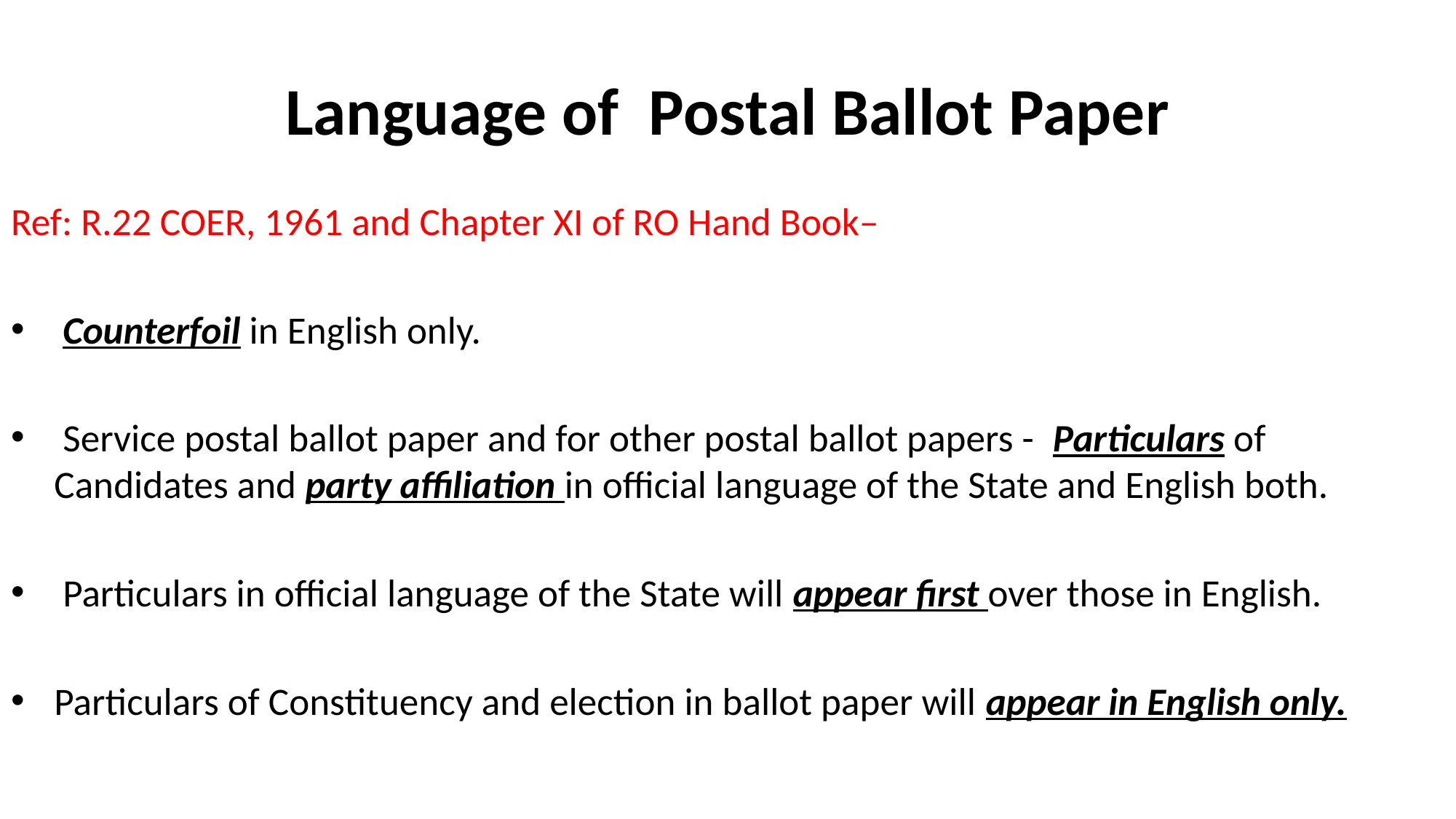

# Language of  Postal Ballot Paper
Ref: R.22 COER, 1961 and Chapter XI of RO Hand Book–

 Counterfoil in English only.

 Service postal ballot paper and for other postal ballot papers -  Particulars of Candidates and party affiliation in official language of the State and English both.

 Particulars in official language of the State will appear first over those in English.

Particulars of Constituency and election in ballot paper will appear in English only.